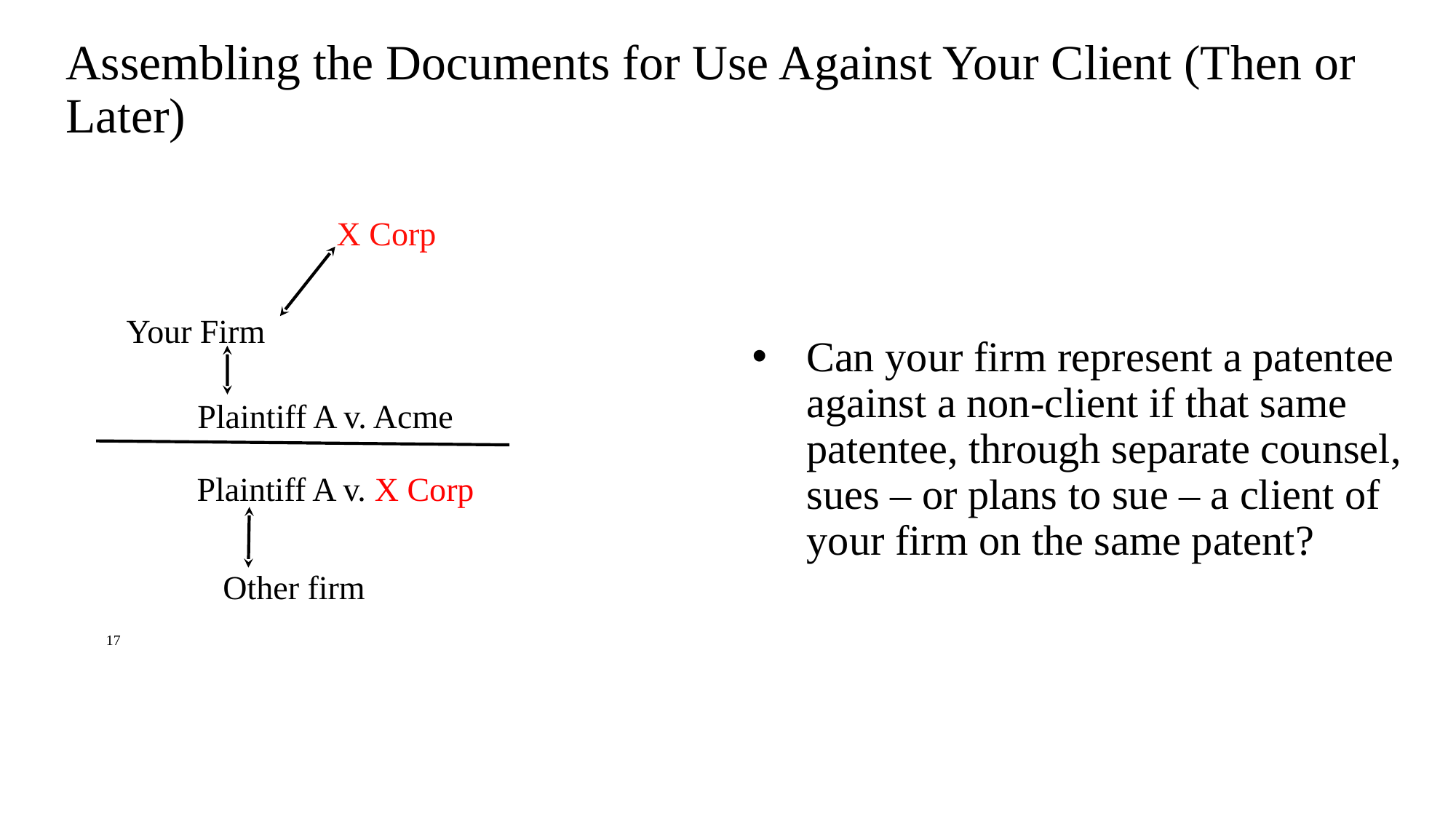

# Assembling the Documents for Use Against Your Client (Then or Later)
X Corp

Your Firm
Can your firm represent a patentee against a non-client if that same patentee, through separate counsel, sues – or plans to sue – a client of your firm on the same patent?

Plaintiff A v. Acme

Plaintiff A v. X Corp

Other firm
17